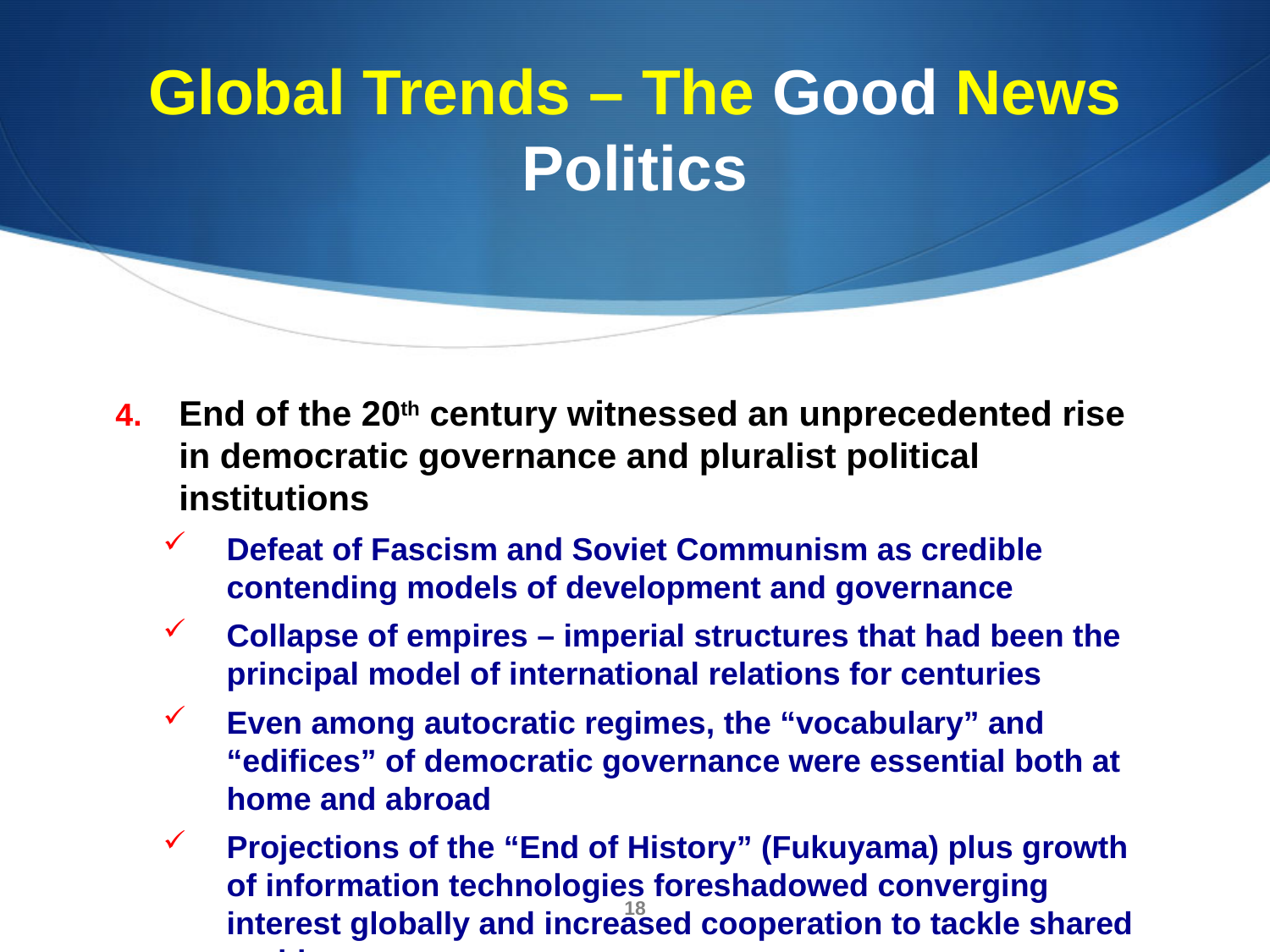

# Global Trends – The Good News Politics
End of the 20th century witnessed an unprecedented rise in democratic governance and pluralist political institutions
Defeat of Fascism and Soviet Communism as credible contending models of development and governance
Collapse of empires – imperial structures that had been the principal model of international relations for centuries
Even among autocratic regimes, the “vocabulary” and “edifices” of democratic governance were essential both at home and abroad
Projections of the “End of History” (Fukuyama) plus growth of information technologies foreshadowed converging interest globally and increased cooperation to tackle shared problems

18